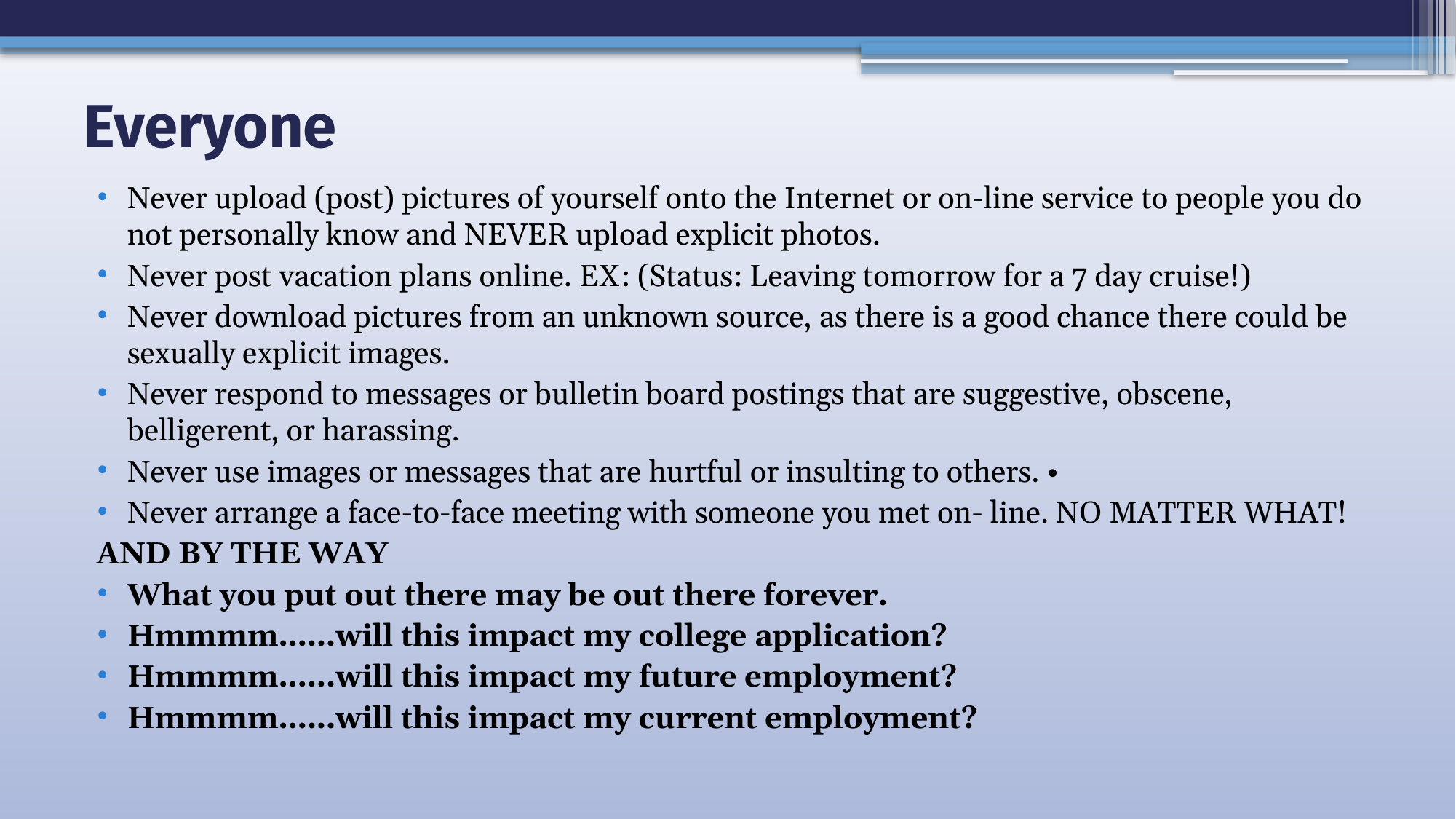

# Everyone
Never upload (post) pictures of yourself onto the Internet or on-line service to people you do not personally know and NEVER upload explicit photos.
Never post vacation plans online. EX: (Status: Leaving tomorrow for a 7 day cruise!)
Never download pictures from an unknown source, as there is a good chance there could be sexually explicit images.
Never respond to messages or bulletin board postings that are suggestive, obscene, belligerent, or harassing.
Never use images or messages that are hurtful or insulting to others. •
Never arrange a face-to-face meeting with someone you met on- line. NO MATTER WHAT!
AND BY THE WAY
What you put out there may be out there forever.
Hmmmm……will this impact my college application?
Hmmmm……will this impact my future employment?
Hmmmm……will this impact my current employment?